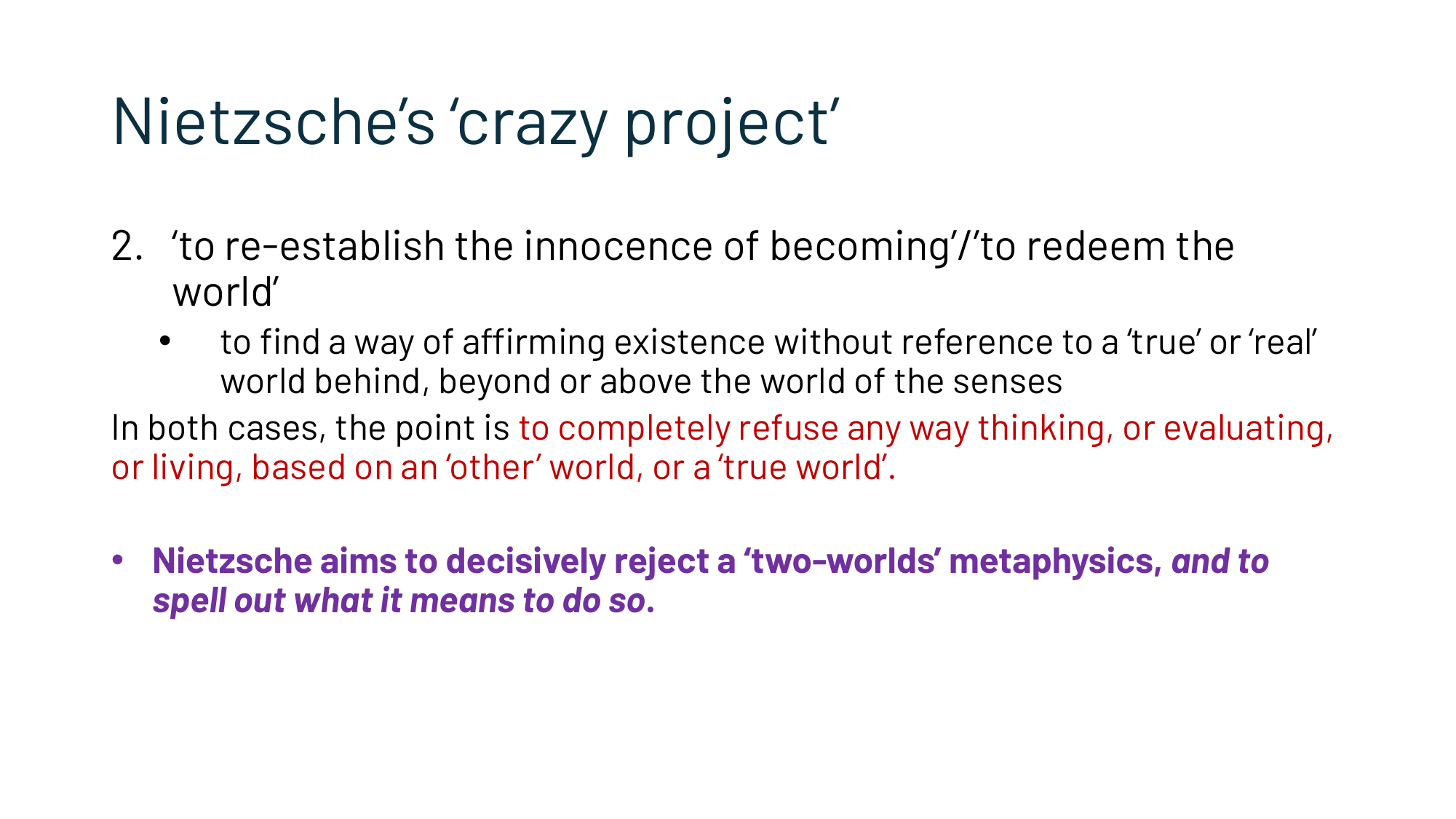

# Nietzsche’s ‘crazy project’
‘to re-establish the innocence of becoming’/’to redeem the world’
to find a way of affirming existence without reference to a ‘true’ or ‘real’ world behind, beyond or above the world of the senses
In both cases, the point is to completely refuse any way thinking, or evaluating, or living, based on an ‘other’ world, or a ‘true world’.

Nietzsche aims to decisively reject a ‘two-worlds’ metaphysics, and to spell out what it means to do so.